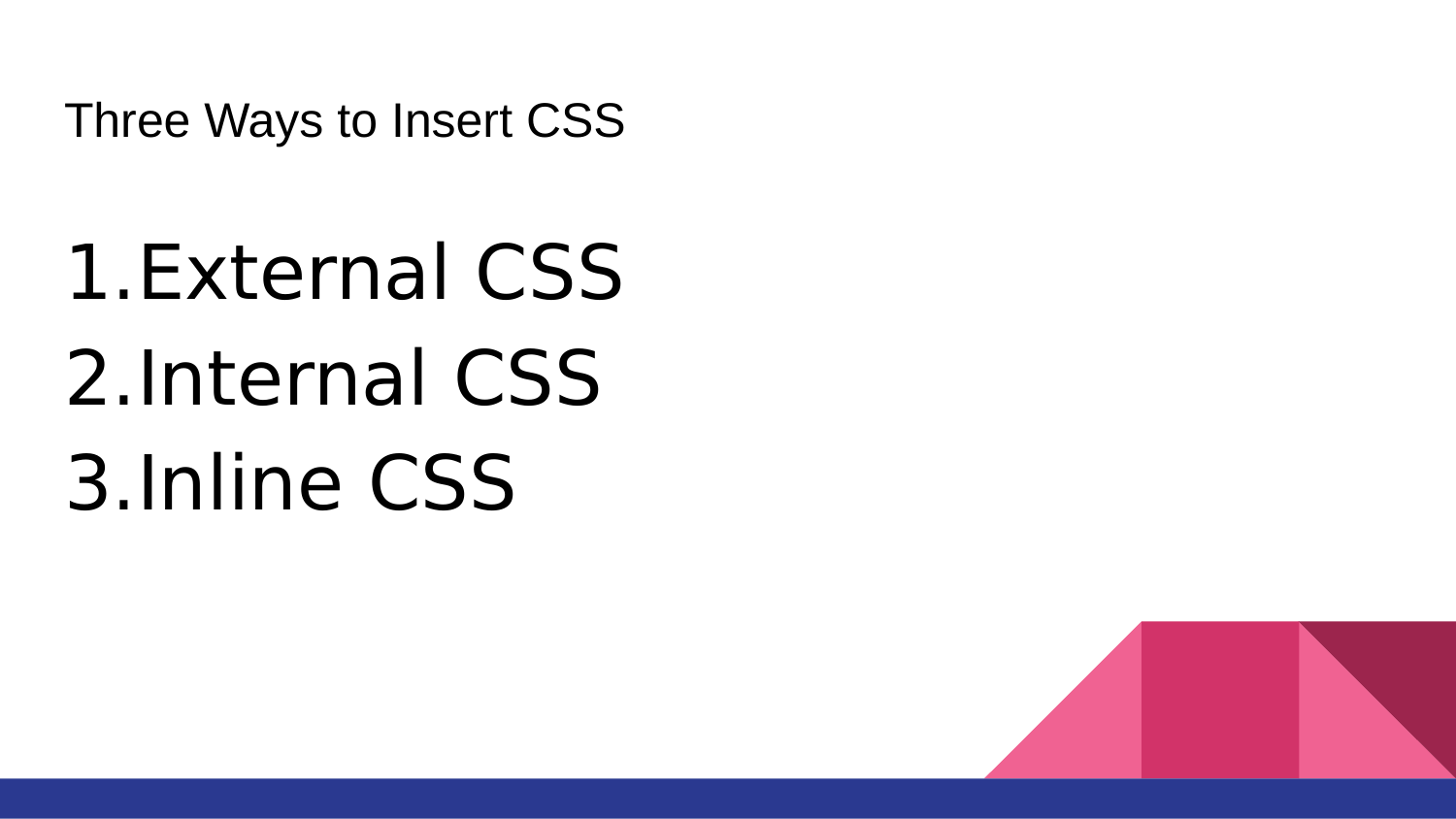

# Three Ways to Insert CSS

External CSS
Internal CSS
Inline CSS